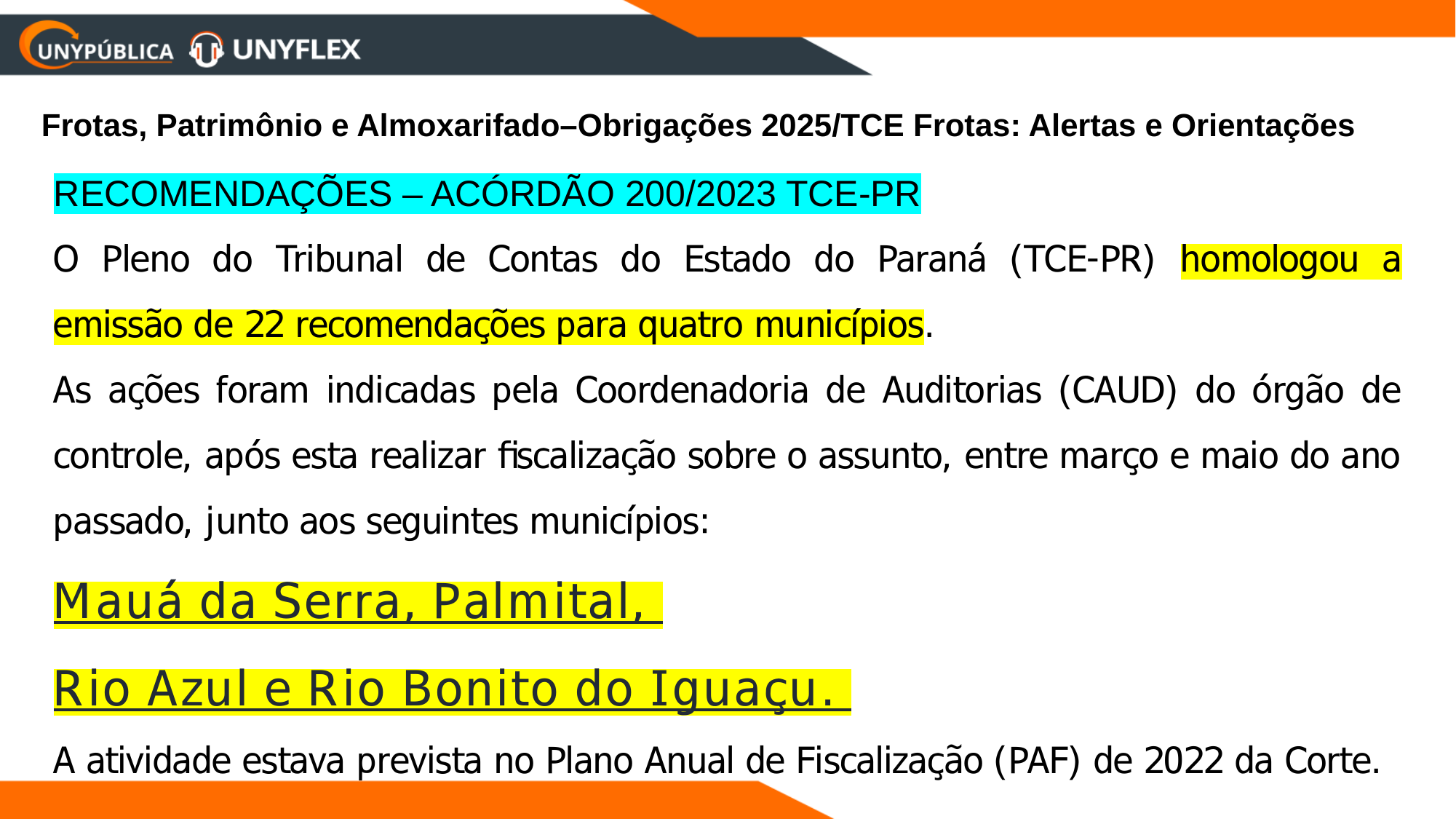

Frotas, Patrimônio e Almoxarifado–Obrigações 2025/TCE Frotas: Alertas e Orientações
RECOMENDAÇÕES – ACÓRDÃO 200/2023 TCE-PR
O Pleno do Tribunal de Contas do Estado do Paraná (TCE-PR) homologou a emissão de 22 recomendações para quatro municípios.
As ações foram indicadas pela Coordenadoria de Auditorias (CAUD) do órgão de controle, após esta realizar fiscalização sobre o assunto, entre março e maio do ano passado, junto aos seguintes municípios:
Mauá da Serra, Palmital,
Rio Azul e Rio Bonito do Iguaçu.
A atividade estava prevista no Plano Anual de Fiscalização (PAF) de 2022 da Corte.